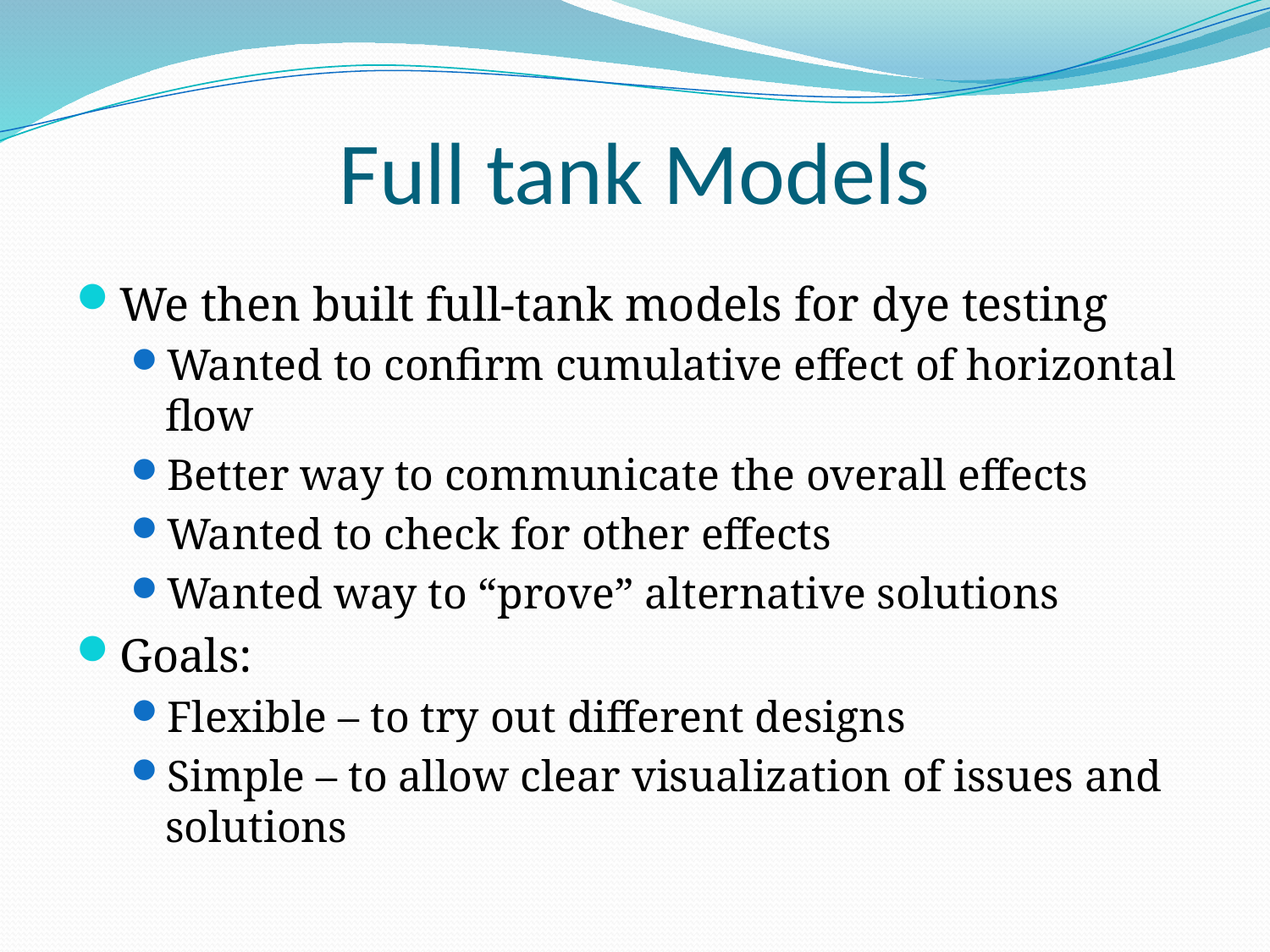

# Full tank Models
We then built full-tank models for dye testing
Wanted to confirm cumulative effect of horizontal flow
Better way to communicate the overall effects
Wanted to check for other effects
Wanted way to “prove” alternative solutions
Goals:
Flexible – to try out different designs
Simple – to allow clear visualization of issues and solutions